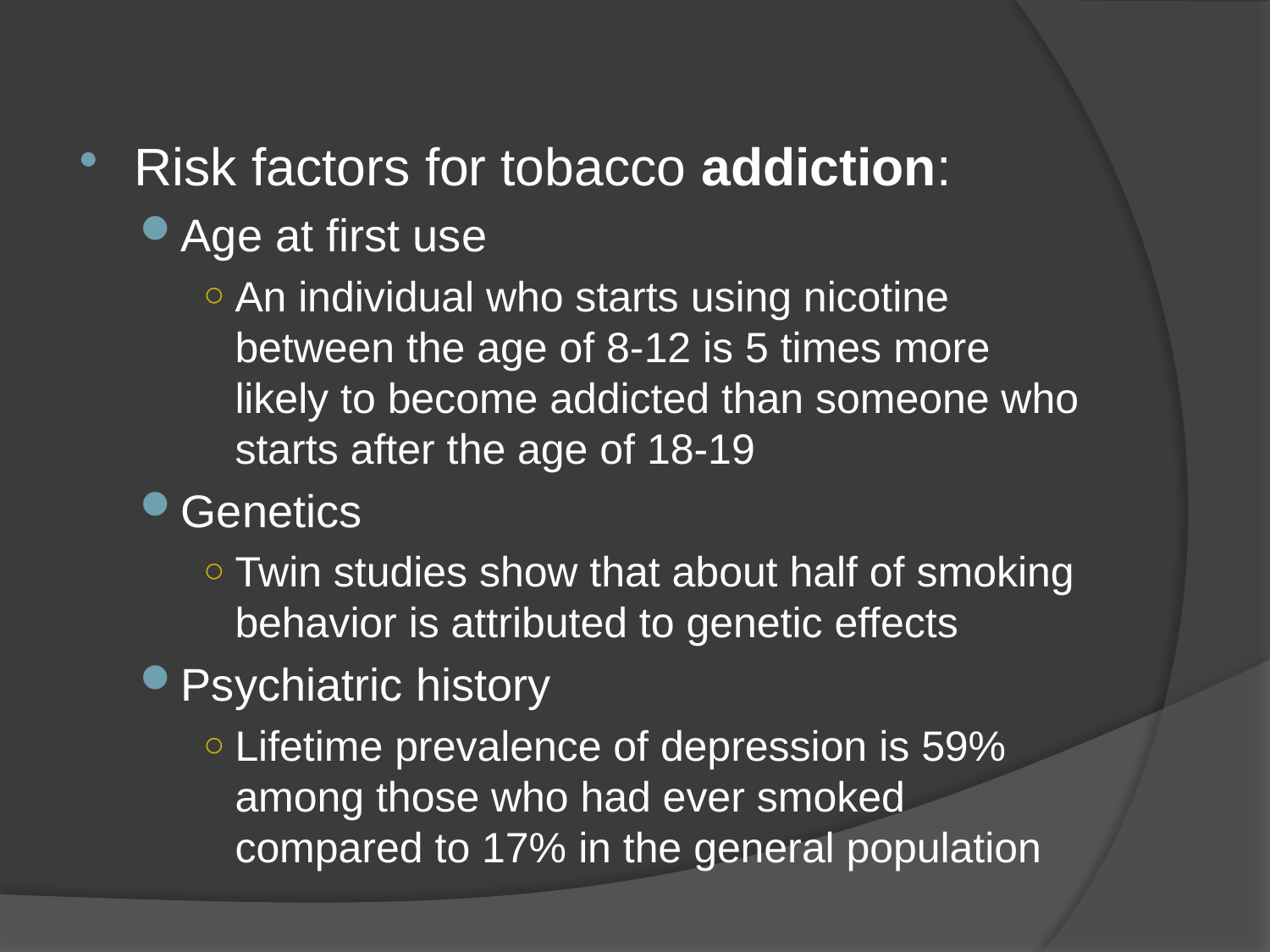

Risk factors for tobacco addiction:
Age at first use
An individual who starts using nicotine between the age of 8-12 is 5 times more likely to become addicted than someone who starts after the age of 18-19
Genetics
Twin studies show that about half of smoking behavior is attributed to genetic effects
Psychiatric history
Lifetime prevalence of depression is 59% among those who had ever smoked compared to 17% in the general population